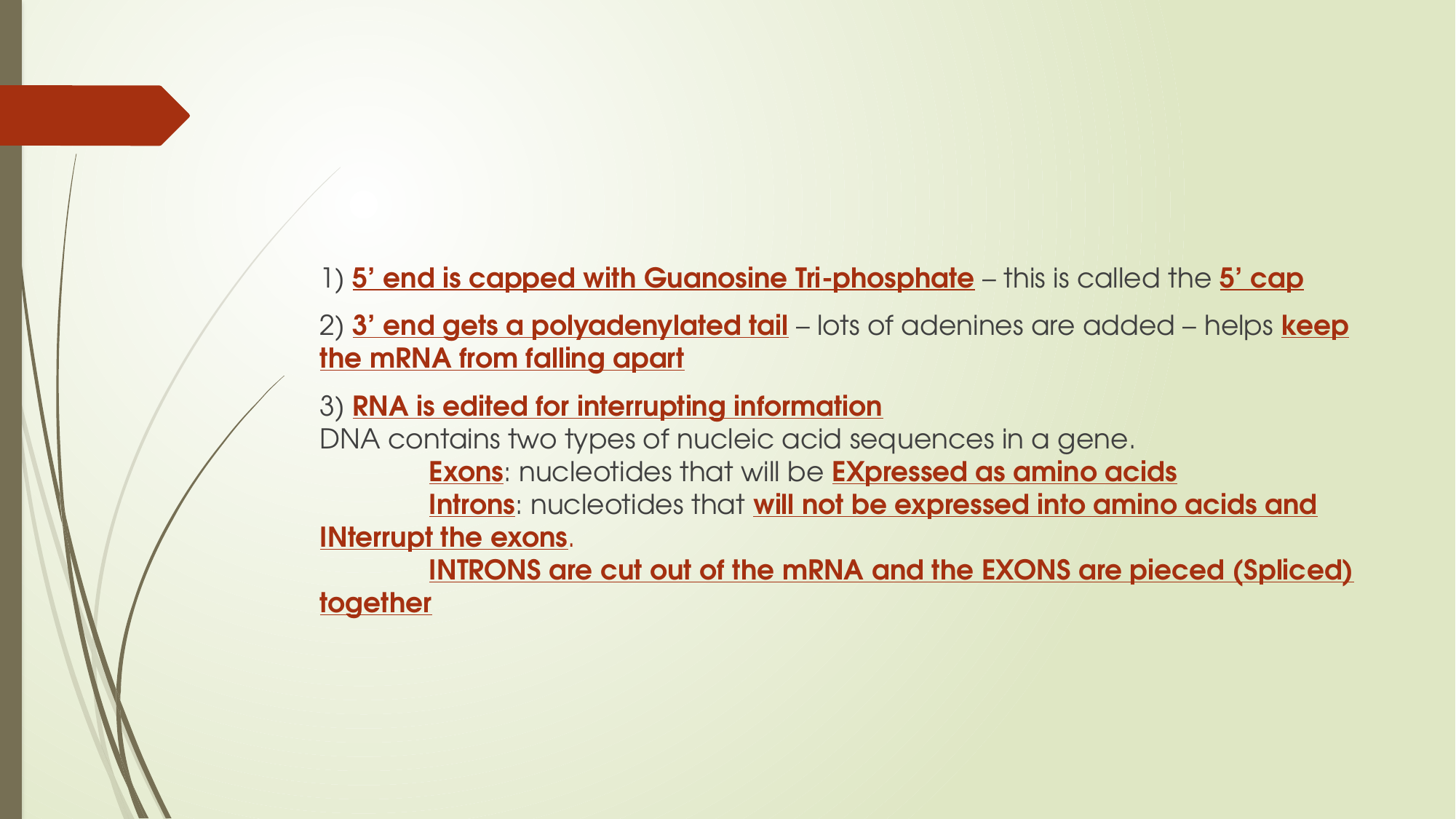

#
1) 5’ end is capped with Guanosine Tri-phosphate – this is called the 5’ cap
2) 3’ end gets a polyadenylated tail – lots of adenines are added – helps keep the mRNA from falling apart
3) RNA is edited for interrupting information
DNA contains two types of nucleic acid sequences in a gene.
 	Exons: nucleotides that will be EXpressed as amino acids
 	Introns: nucleotides that will not be expressed into amino acids and INterrupt the exons.
 	INTRONS are cut out of the mRNA and the EXONS are pieced (Spliced) together